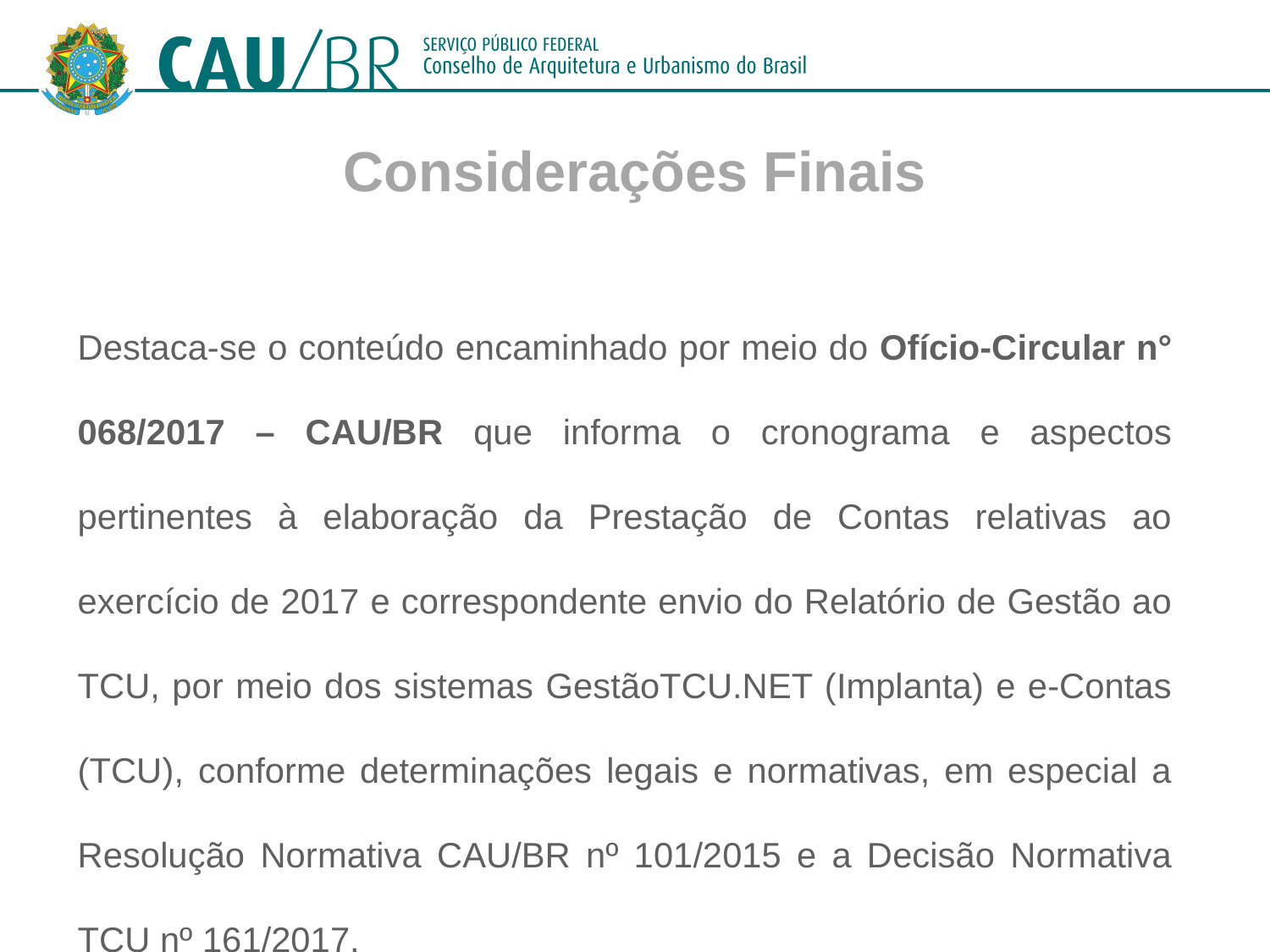

Considerações Finais
Destaca-se o conteúdo encaminhado por meio do Ofício-Circular n° 068/2017 – CAU/BR que informa o cronograma e aspectos pertinentes à elaboração da Prestação de Contas relativas ao exercício de 2017 e correspondente envio do Relatório de Gestão ao TCU, por meio dos sistemas GestãoTCU.NET (Implanta) e e-Contas (TCU), conforme determinações legais e normativas, em especial a Resolução Normativa CAU/BR nº 101/2015 e a Decisão Normativa TCU nº 161/2017.